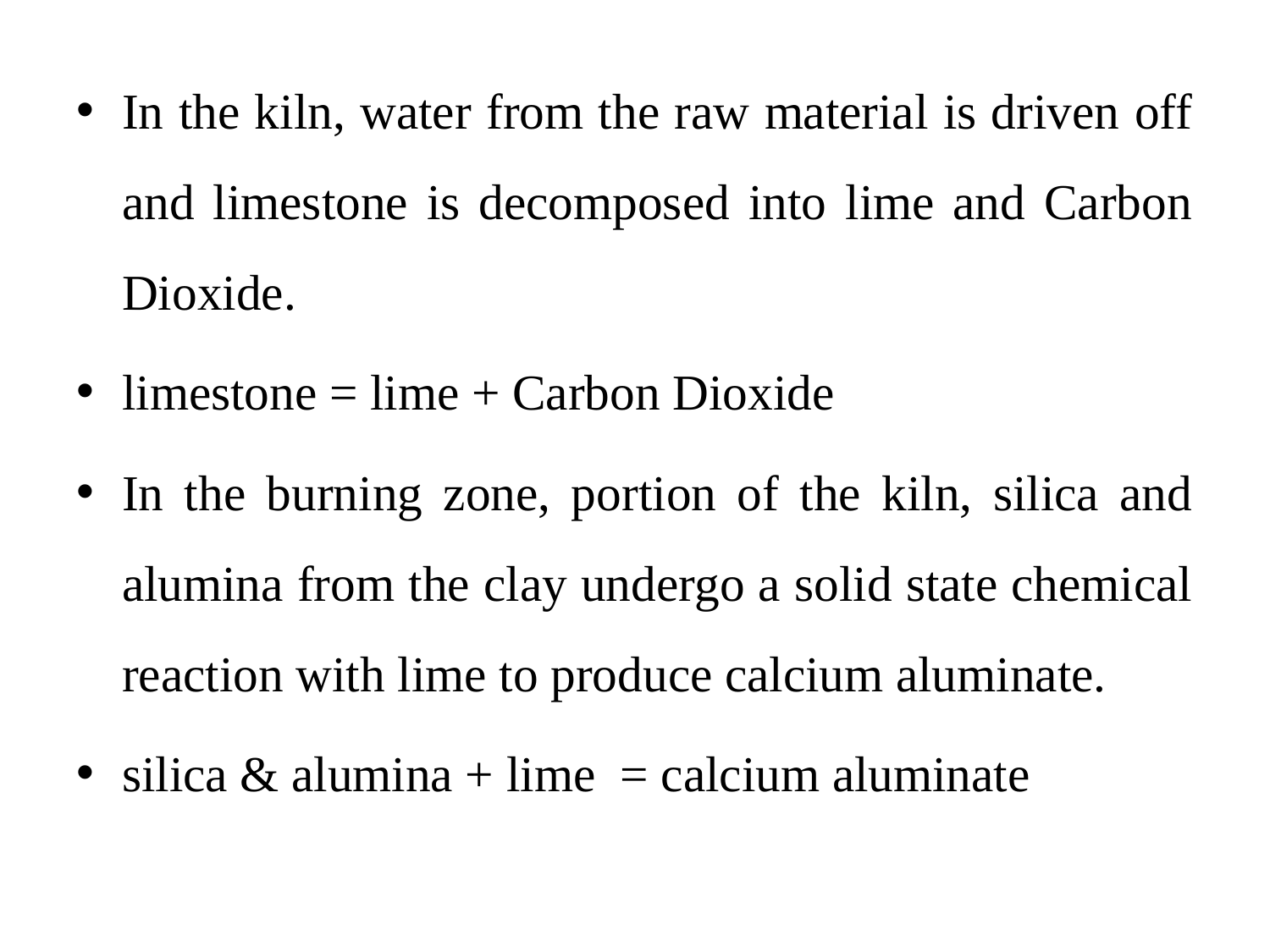

In the kiln, water from the raw material is driven off and limestone is decomposed into lime and Carbon Dioxide.
limestone = lime + Carbon Dioxide
In the burning zone, portion of the kiln, silica and alumina from the clay undergo a solid state chemical reaction with lime to produce calcium aluminate.
silica & alumina + lime  = calcium aluminate